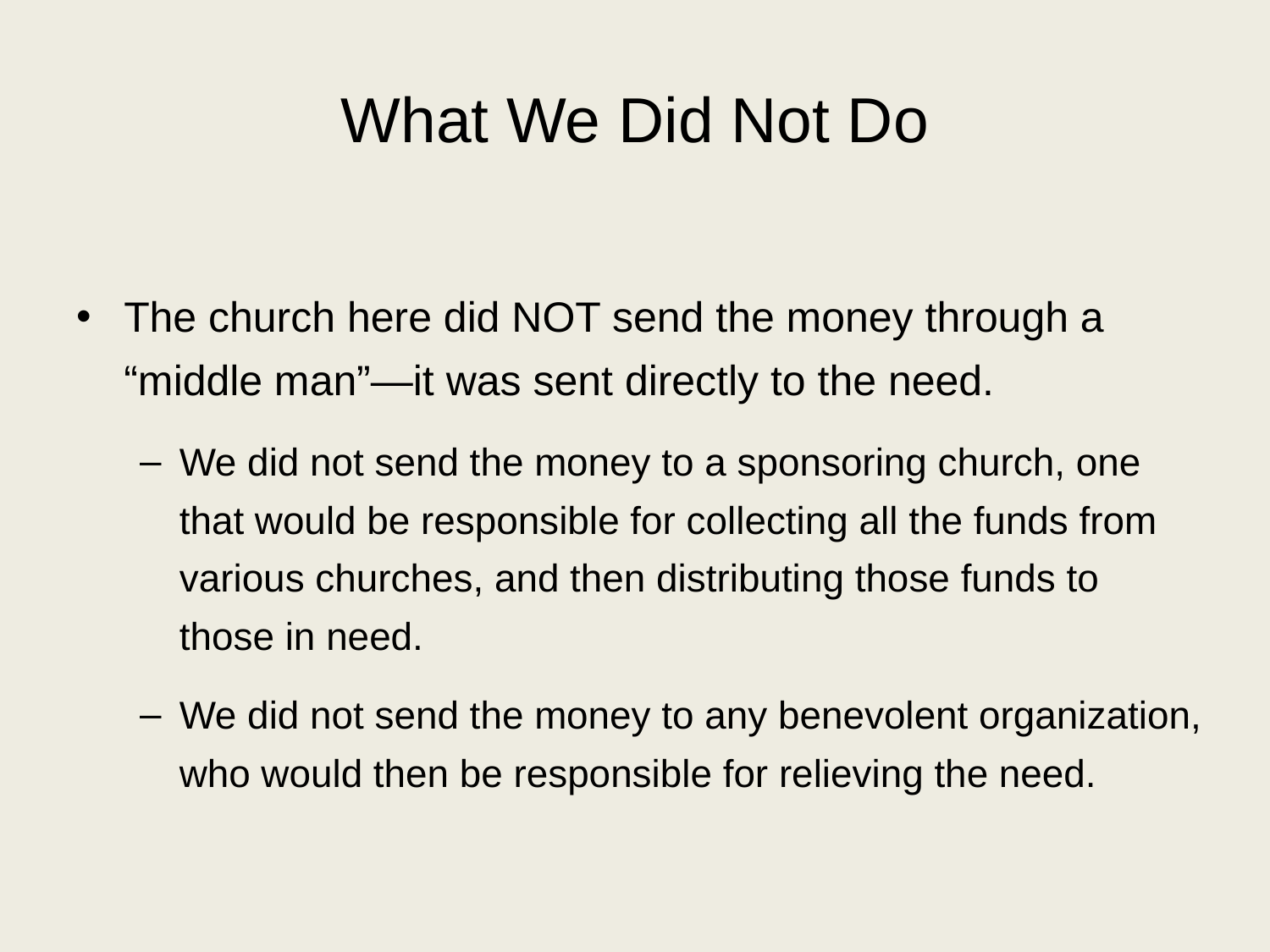

# What We Did Not Do
The church here did NOT send the money through a “middle man”—it was sent directly to the need.
We did not send the money to a sponsoring church, one that would be responsible for collecting all the funds from various churches, and then distributing those funds to those in need.
We did not send the money to any benevolent organization, who would then be responsible for relieving the need.